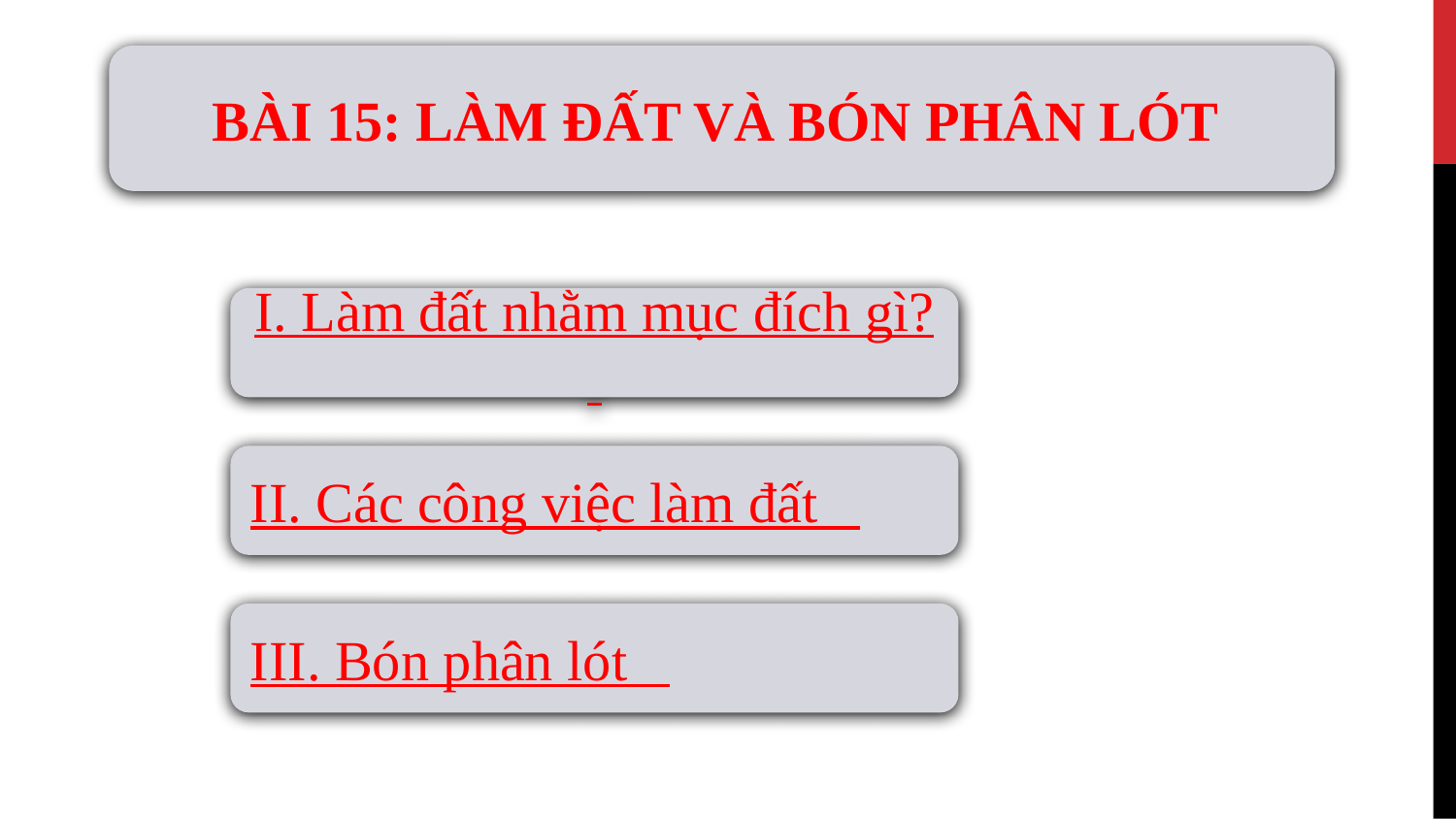

BÀI 15: LÀM ĐẤT VÀ BÓN PHÂN LÓT
I. Làm đất nhằm mục đích gì?
II. Các công việc làm đất
III. Bón phân lót